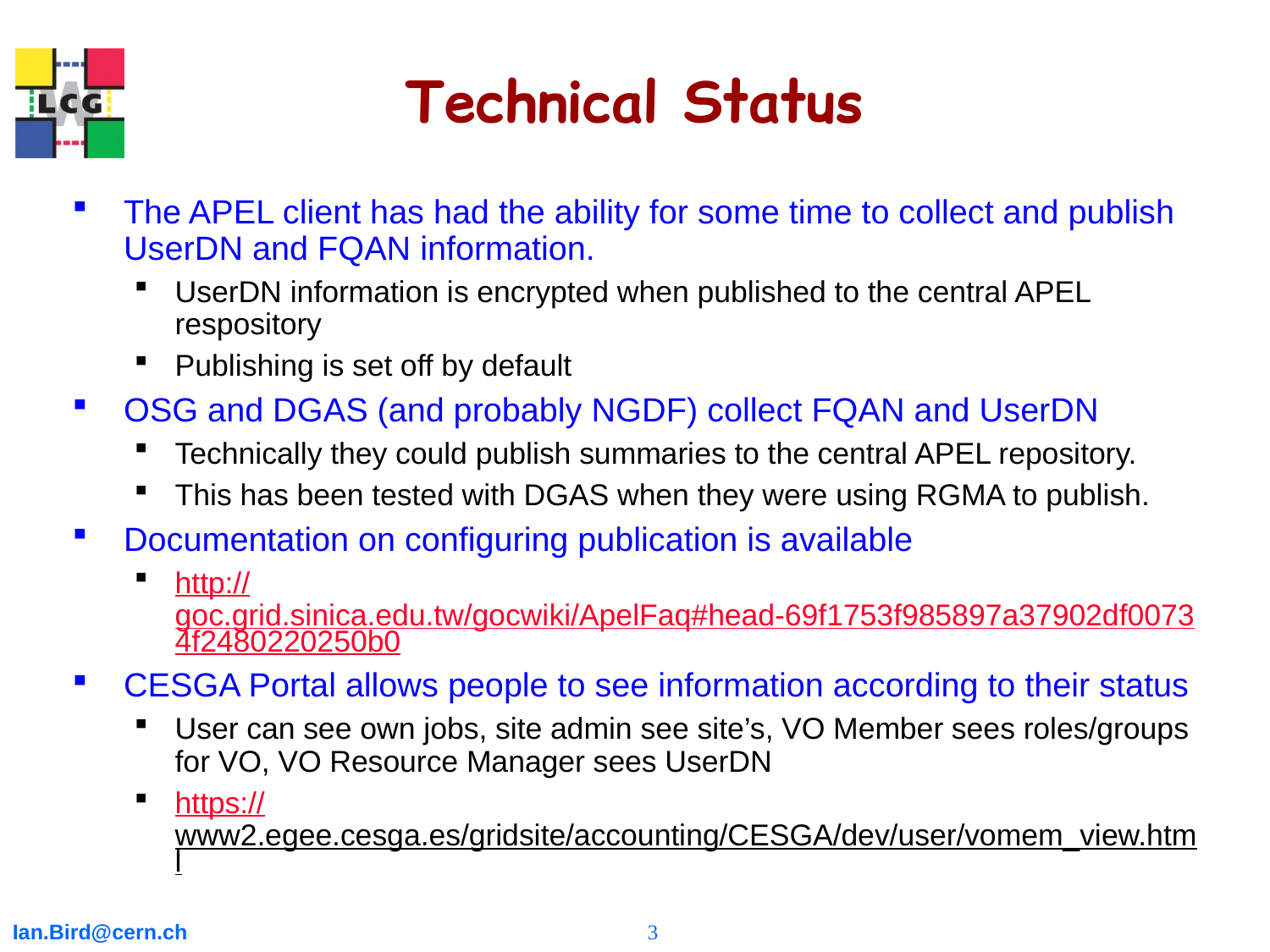

# Technical Status
The APEL client has had the ability for some time to collect and publish UserDN and FQAN information.
UserDN information is encrypted when published to the central APEL respository
Publishing is set off by default
OSG and DGAS (and probably NGDF) collect FQAN and UserDN
Technically they could publish summaries to the central APEL repository.
This has been tested with DGAS when they were using RGMA to publish.
Documentation on configuring publication is available
http://goc.grid.sinica.edu.tw/gocwiki/ApelFaq#head-69f1753f985897a37902df00734f2480220250b0
CESGA Portal allows people to see information according to their status
User can see own jobs, site admin see site’s, VO Member sees roles/groups for VO, VO Resource Manager sees UserDN
https://www2.egee.cesga.es/gridsite/accounting/CESGA/dev/user/vomem_view.html